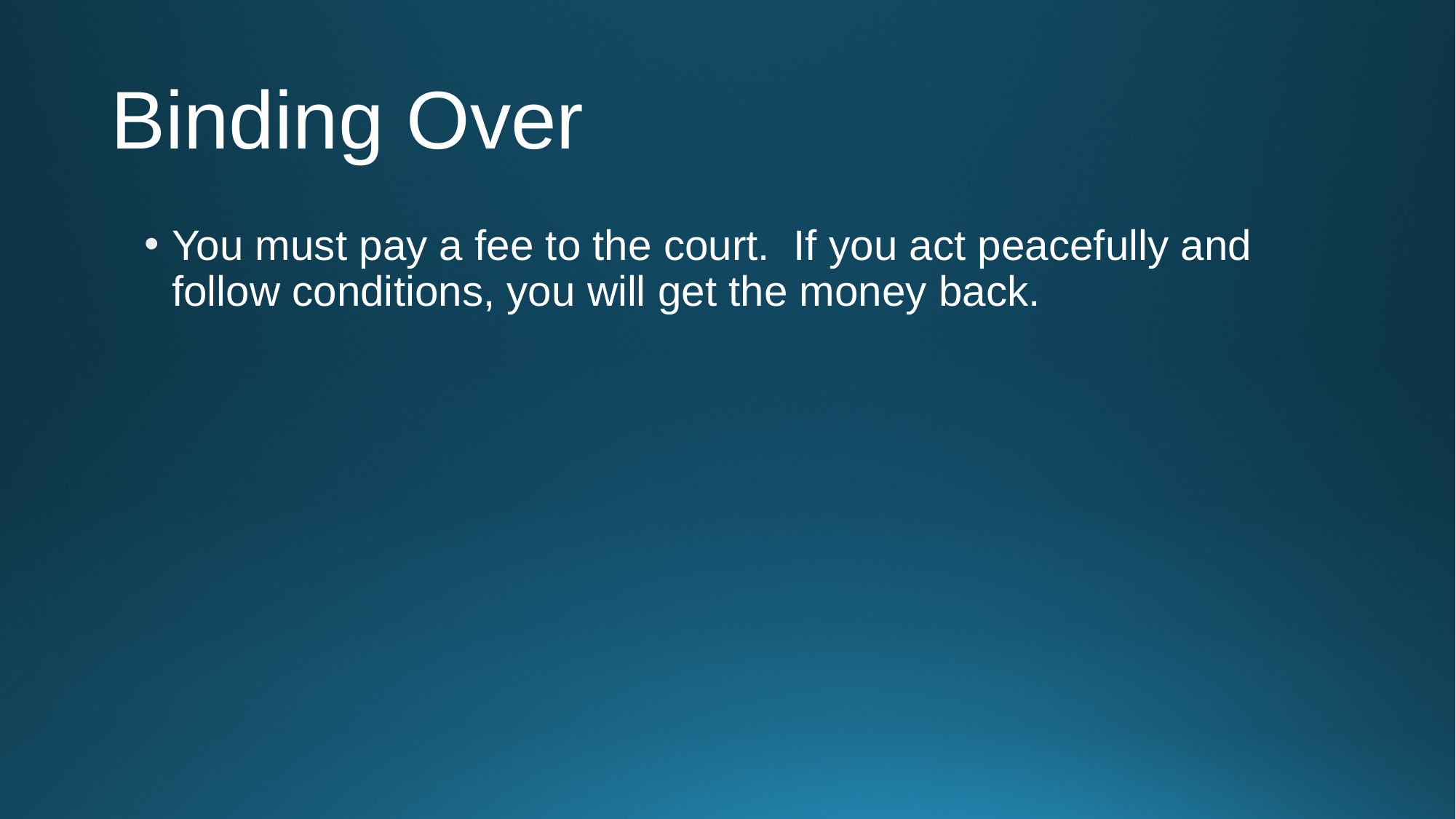

# Binding Over
You must pay a fee to the court.  If you act peacefully and follow conditions, you will get the money back.